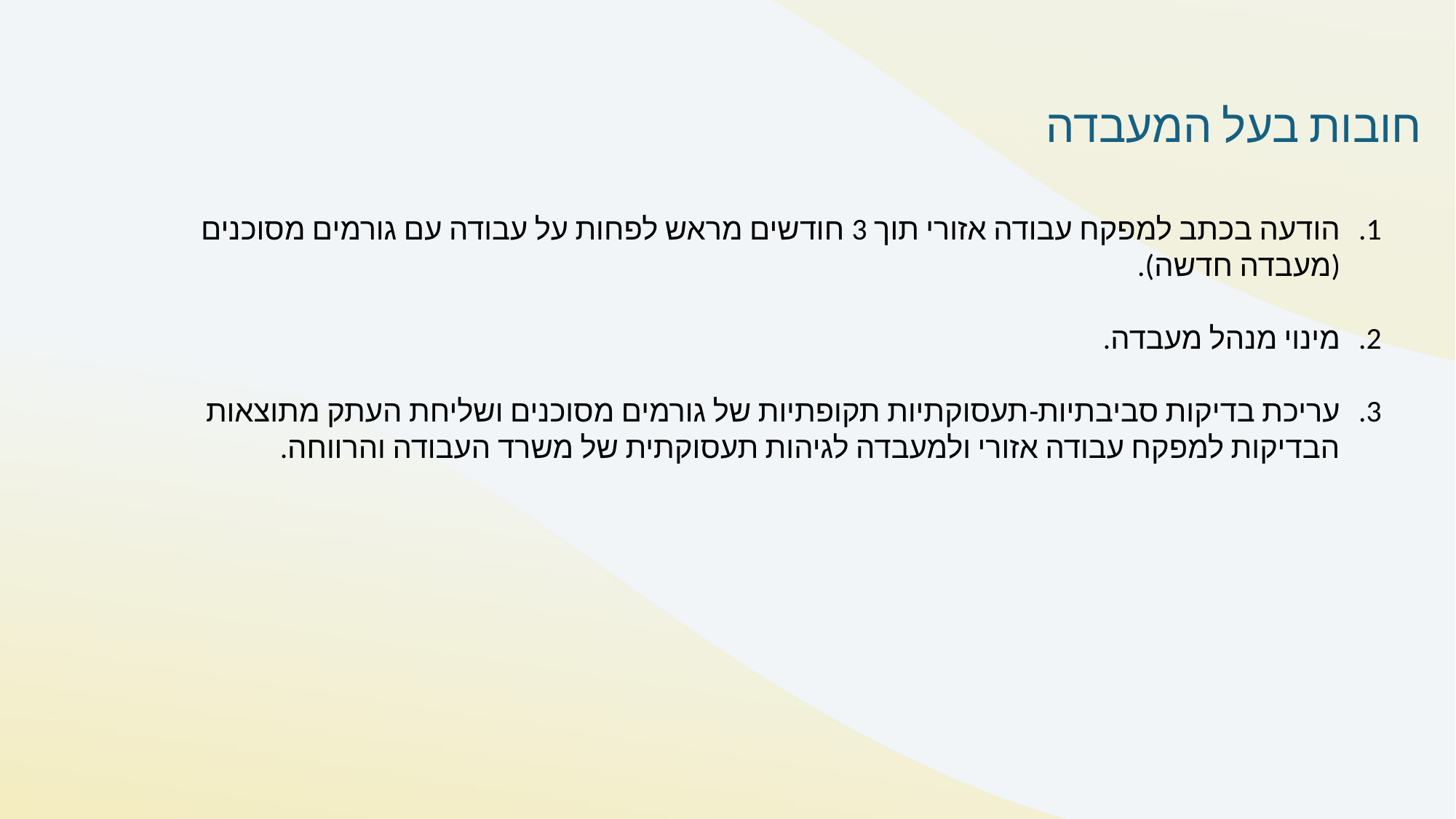

חובות בעל המעבדה
הודעה בכתב למפקח עבודה אזורי תוך 3 חודשים מראש לפחות על עבודה עם גורמים מסוכנים (מעבדה חדשה).

מינוי מנהל מעבדה.

עריכת בדיקות סביבתיות-תעסוקתיות תקופתיות של גורמים מסוכנים ושליחת העתק מתוצאות הבדיקות למפקח עבודה אזורי ולמעבדה לגיהות תעסוקתית של משרד העבודה והרווחה.